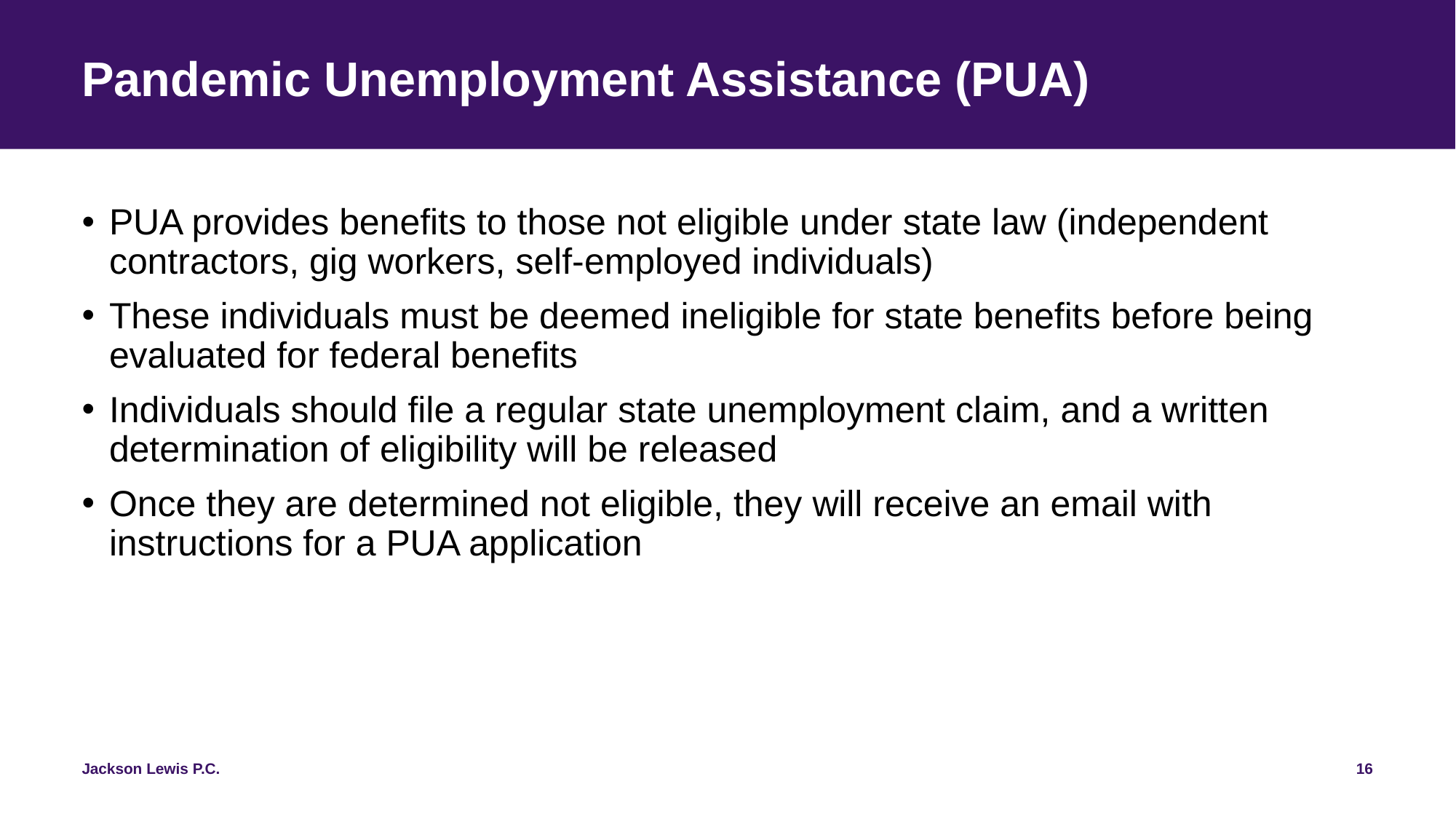

# Pandemic Unemployment Assistance (PUA)
PUA provides benefits to those not eligible under state law (independent contractors, gig workers, self-employed individuals)
These individuals must be deemed ineligible for state benefits before being evaluated for federal benefits
Individuals should file a regular state unemployment claim, and a written determination of eligibility will be released
Once they are determined not eligible, they will receive an email with instructions for a PUA application
16
Jackson Lewis P.C.